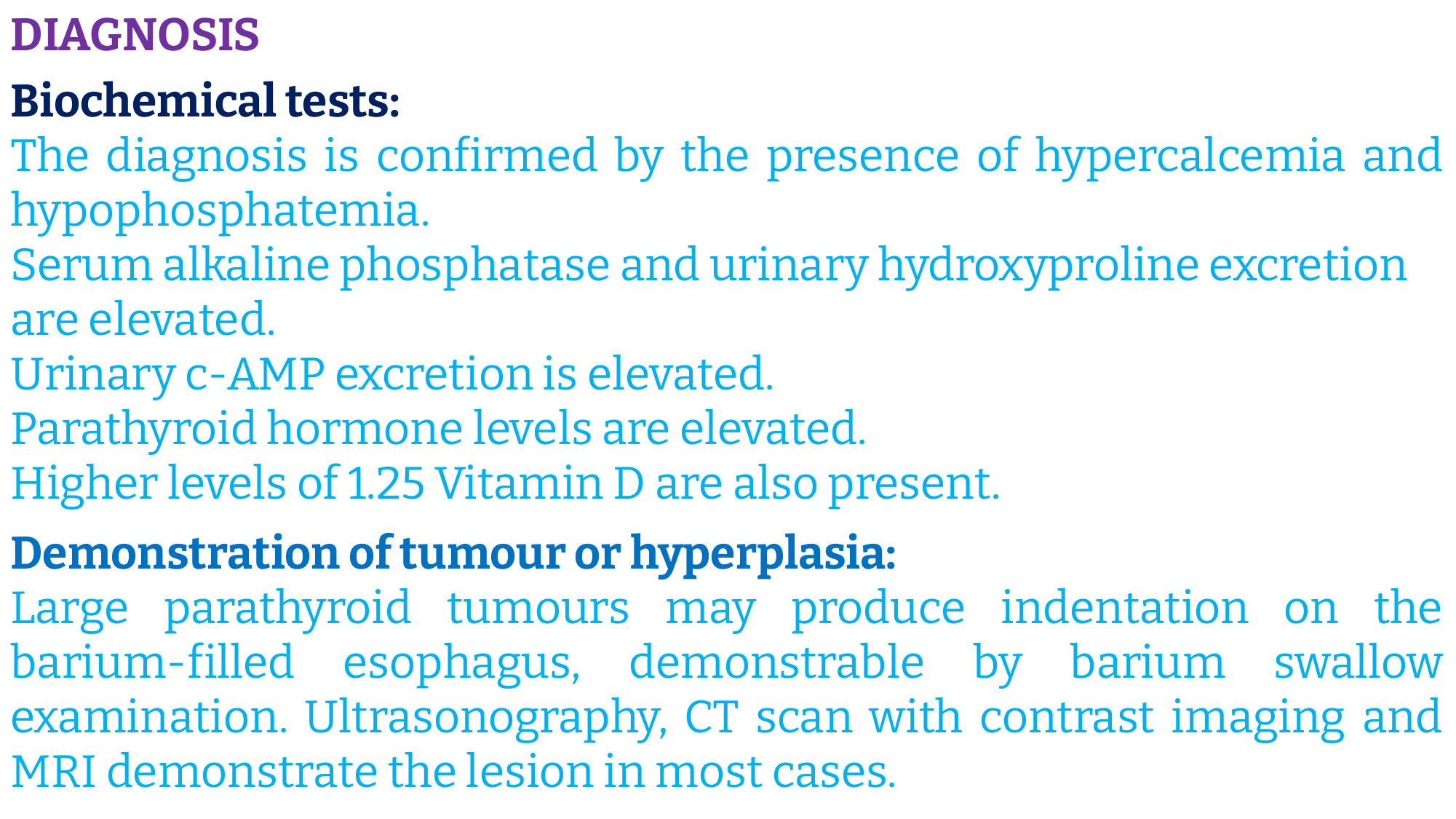

DIAGNOSIS
Biochemical tests:
The diagnosis is confirmed by the presence of hypercalcemia and hypophosphatemia.
Serum alkaline phosphatase and urinary hydroxyproline excretion
are elevated.
Urinary c-AMP excretion is elevated.
Parathyroid hormone levels are elevated.
Higher levels of 1.25 Vitamin D are also present.
Demonstration of tumour or hyperplasia:
Large parathyroid tumours may produce indentation on the barium-filled esophagus, demonstrable by barium swallow examination. Ultrasonography, CT scan with contrast imaging and MRI demonstrate the lesion in most cases.